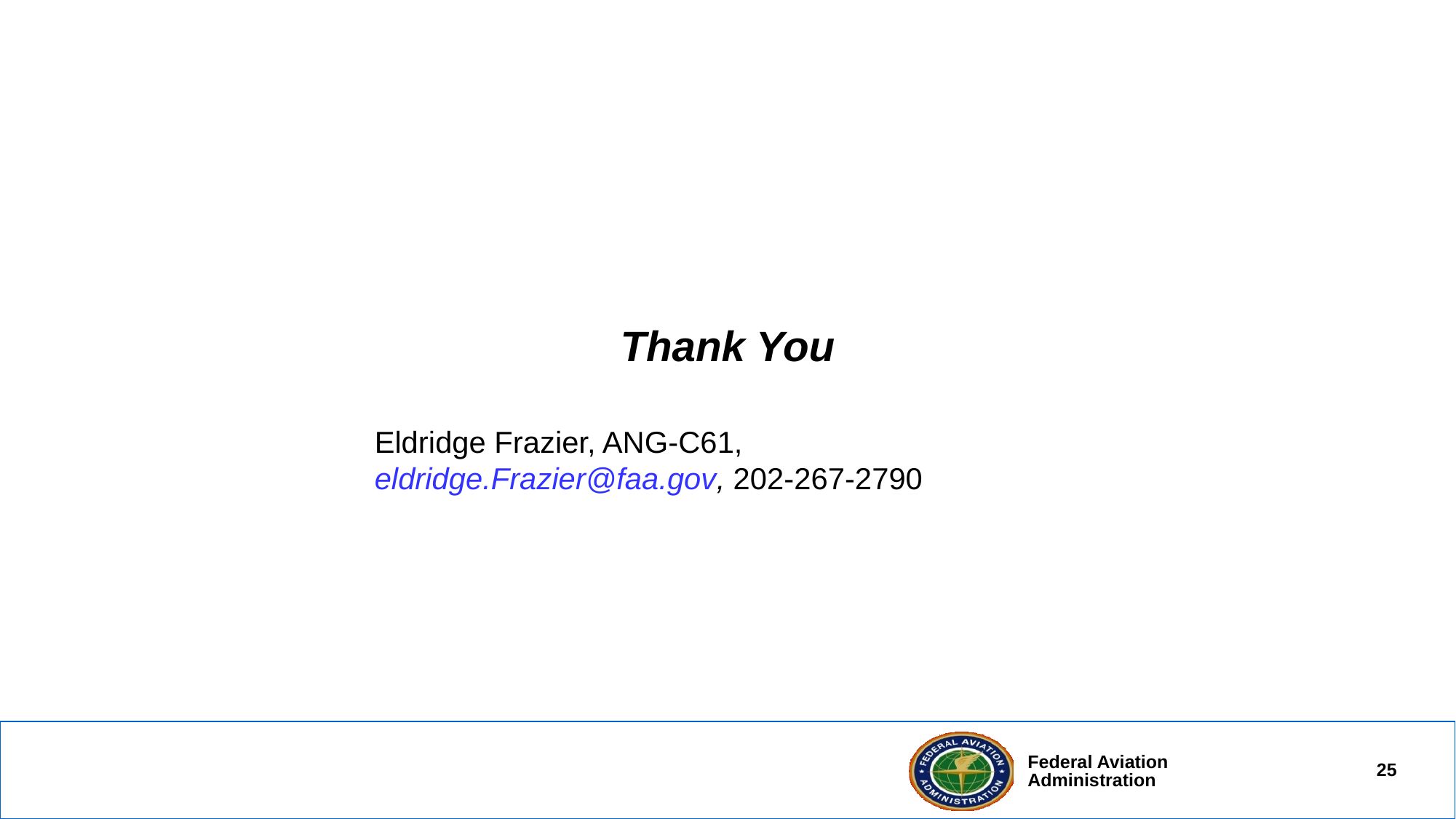

Thank You

Eldridge Frazier, ANG-C61, eldridge.Frazier@faa.gov, 202-267-2790